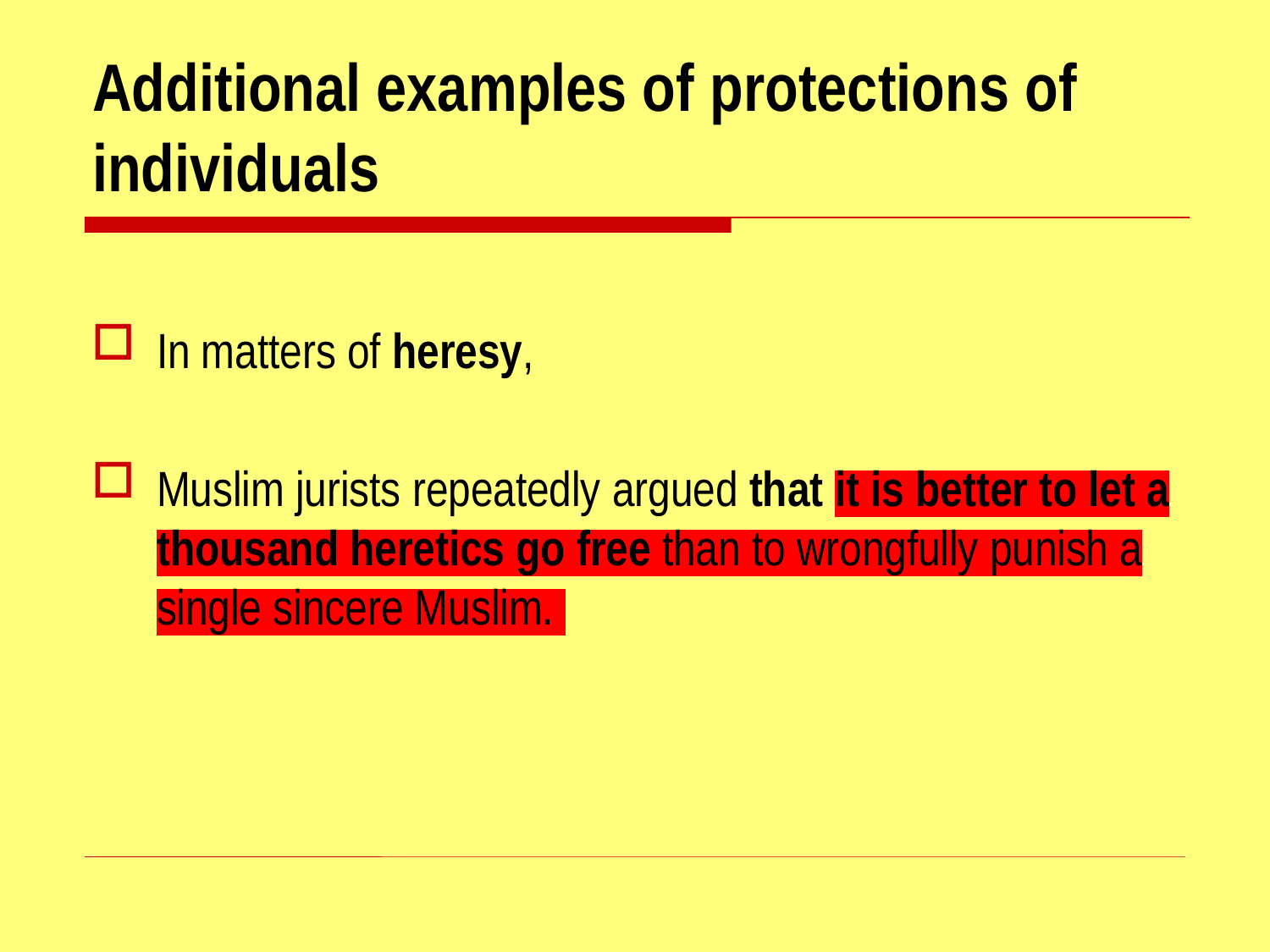

# Additional examples of protections of individuals

In matters of heresy,

Muslim jurists repeatedly argued that it is better to let a thousand heretics go free than to wrongfully punish a single sincere Muslim.